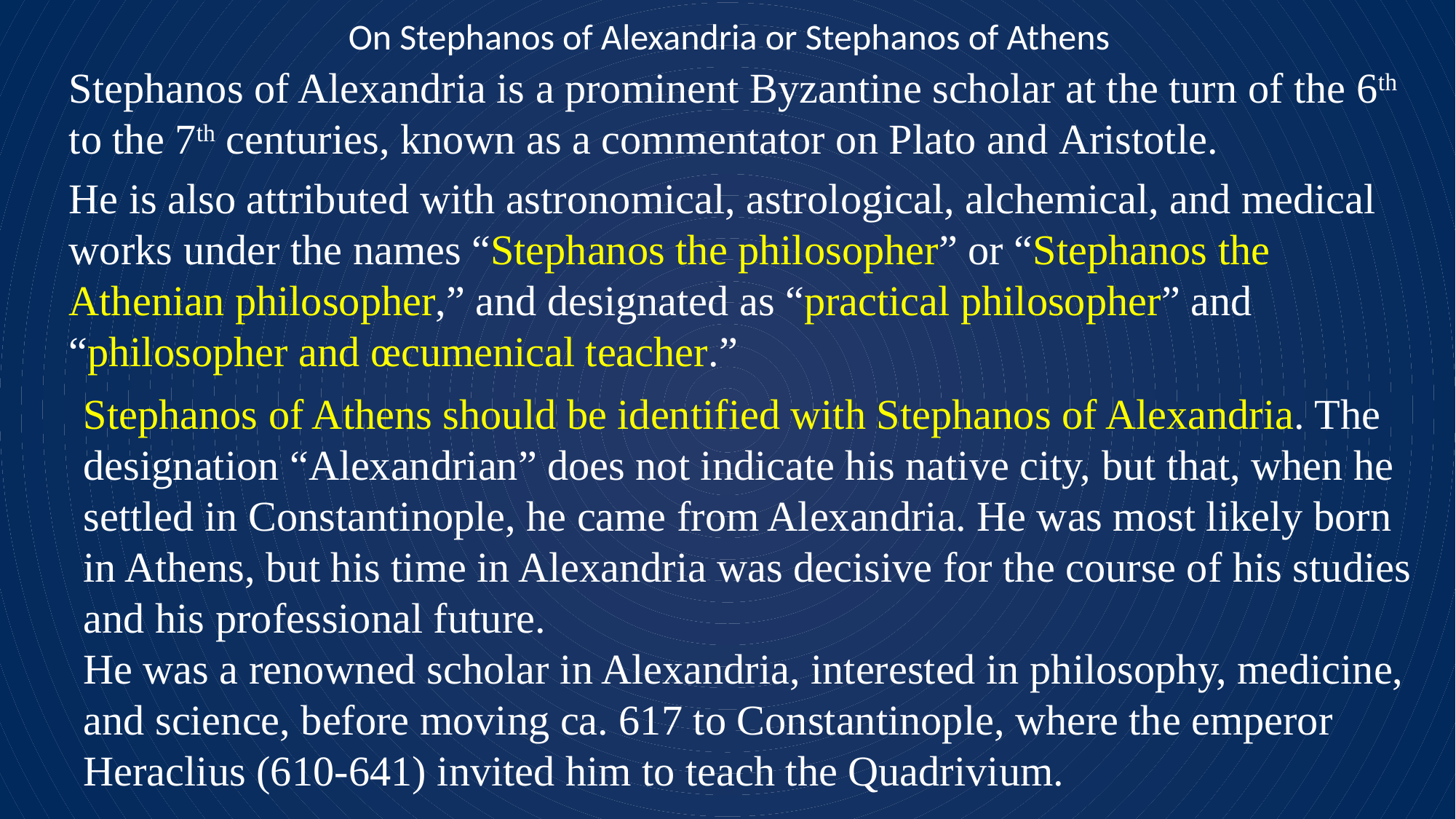

# On Stephanos of Alexandria or Stephanos of Athens
Stephanos of Alexandria is a prominent Byzantine scholar at the turn of the 6th to the 7th centuries, known as a commentator on Plato and Aristotle.
He is also attributed with astronomical, astrological, alchemical, and medical works under the names “Stephanos the philosopher” or “Stephanos the Athenian philosopher,” and designated as “practical philosopher” and “philosopher and œcumenical teacher.”
Stephanos of Athens should be identified with Stephanos of Alexandria. The designation “Alexandrian” does not indicate his native city, but that, when he settled in Constantinople, he came from Alexandria. He was most likely born in Athens, but his time in Alexandria was decisive for the course of his studies and his professional future.
He was a renowned scholar in Alexandria, interested in philosophy, medicine, and science, before moving ca. 617 to Constantinople, where the emperor Heraclius (610-641) invited him to teach the Quadrivium.